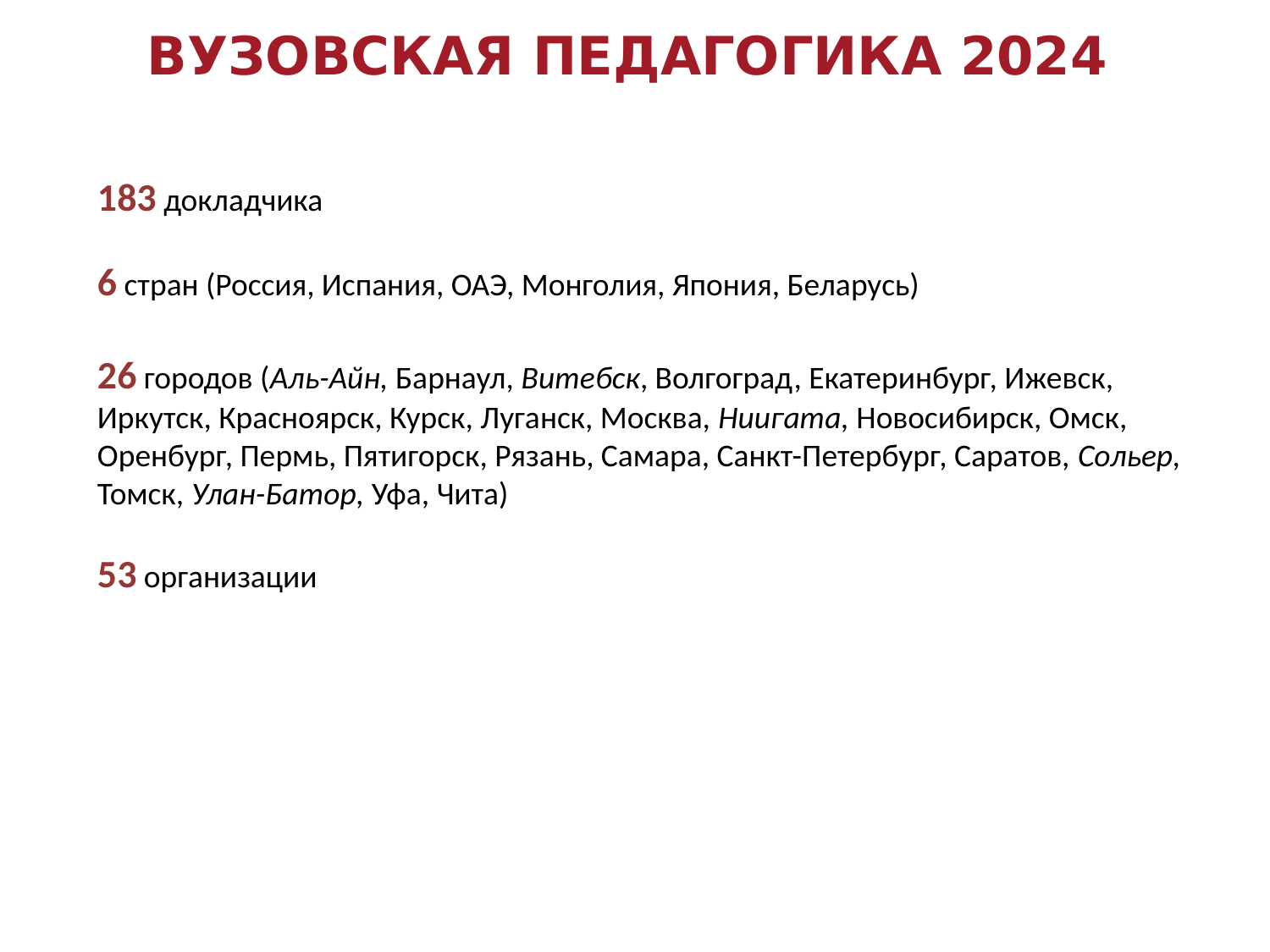

ВУЗОВСКАЯ ПЕДАГОГИКА 2024
183 докладчика

6 стран (Россия, Испания, ОАЭ, Монголия, Япония, Беларусь)

26 городов (Аль-Айн, Барнаул, Витебск, Волгоград, Екатеринбург, Ижевск, Иркутск, Красноярск, Курск, Луганск, Москва, Ниигата, Новосибирск, Омск, Оренбург, Пермь, Пятигорск, Рязань, Самара, Санкт-Петербург, Саратов, Сольер, Томск, Улан-Батор, Уфа, Чита)

53 организации